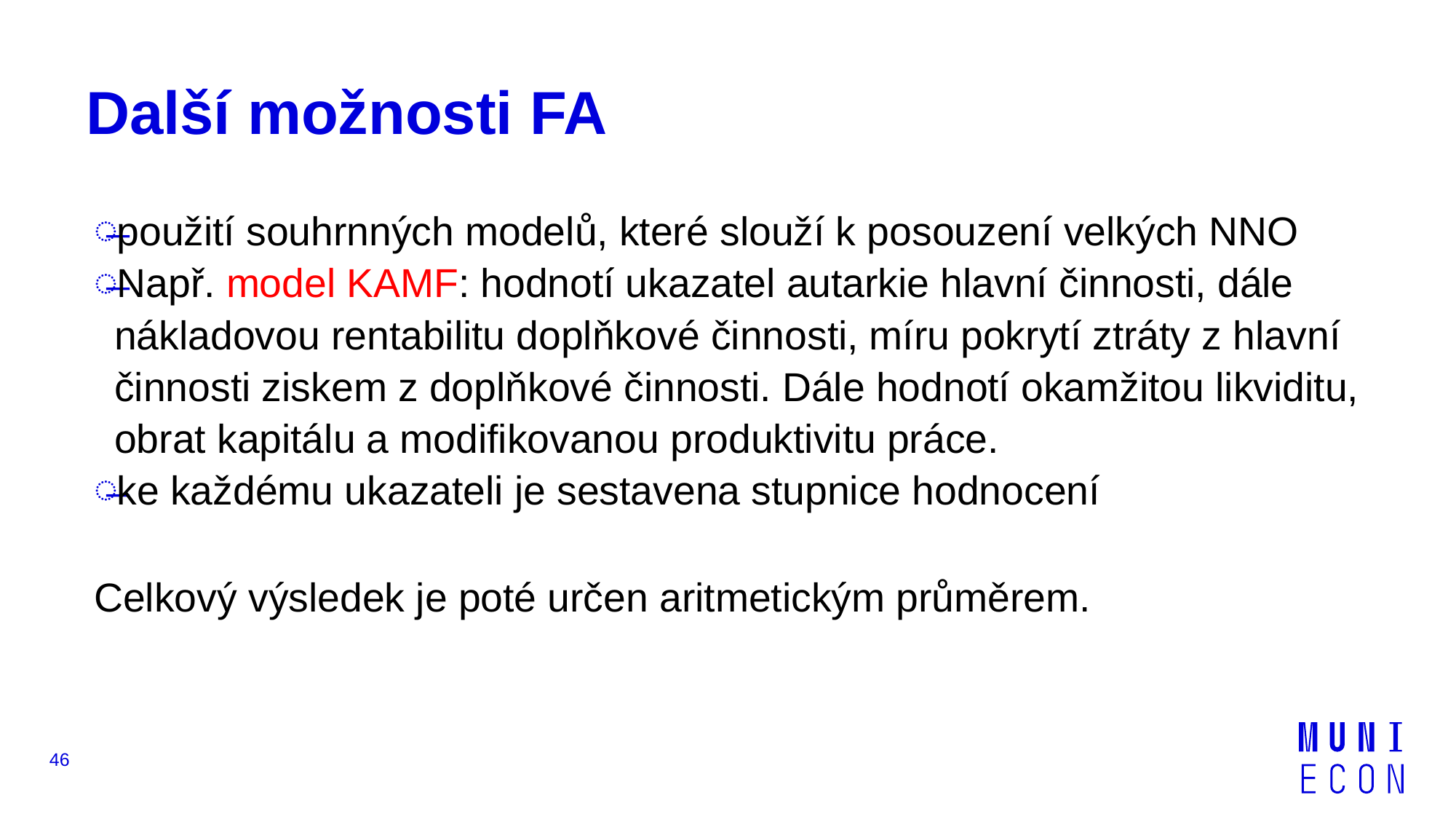

# Další možnosti FA
použití souhrnných modelů, které slouží k posouzení velkých NNO
Např. model KAMF: hodnotí ukazatel autarkie hlavní činnosti, dále nákladovou rentabilitu doplňkové činnosti, míru pokrytí ztráty z hlavní činnosti ziskem z doplňkové činnosti. Dále hodnotí okamžitou likviditu, obrat kapitálu a modifikovanou produktivitu práce.
ke každému ukazateli je sestavena stupnice hodnocení

Celkový výsledek je poté určen aritmetickým průměrem.
46